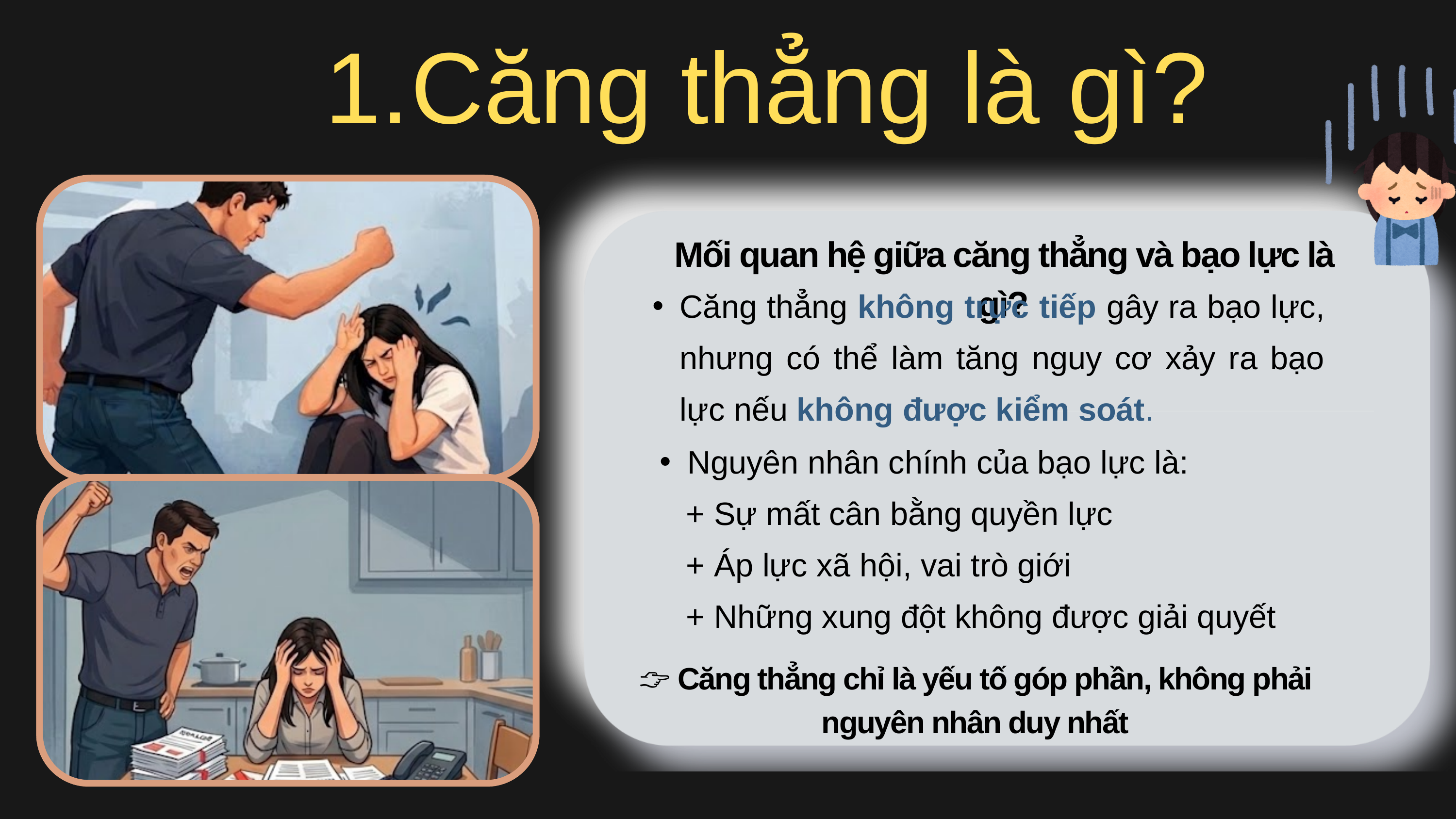

Căng thẳng là gì?

Mối quan hệ giữa căng thẳng và bạo lực là gì?
Căng thẳng không trực tiếp gây ra bạo lực, nhưng có thể làm tăng nguy cơ xảy ra bạo lực nếu không được kiểm soát.

Nguyên nhân chính của bạo lực là:
      + Sự mất cân bằng quyền lực
      + Áp lực xã hội, vai trò giới
      + Những xung đột không được giải quyết

👉 Căng thẳng chỉ là yếu tố góp phần, không phải nguyên nhân duy nhất